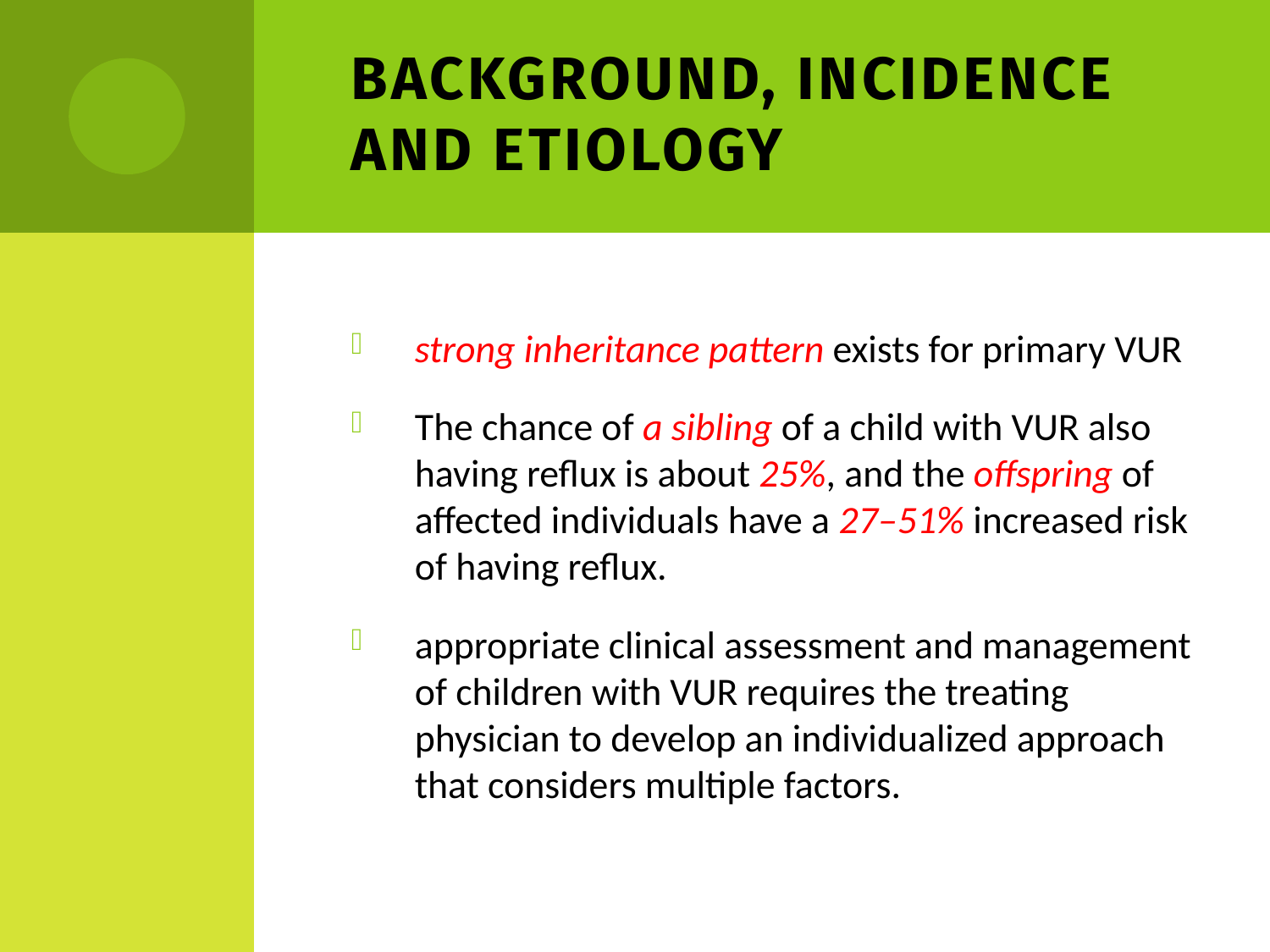

# Background, incidence and etiology
strong inheritance pattern exists for primary VUR
The chance of a sibling of a child with VUR also having reflux is about 25%, and the offspring of affected individuals have a 27–51% increased risk of having reflux.
appropriate clinical assessment and management of children with VUR requires the treating physician to develop an individualized approach that considers multiple factors.